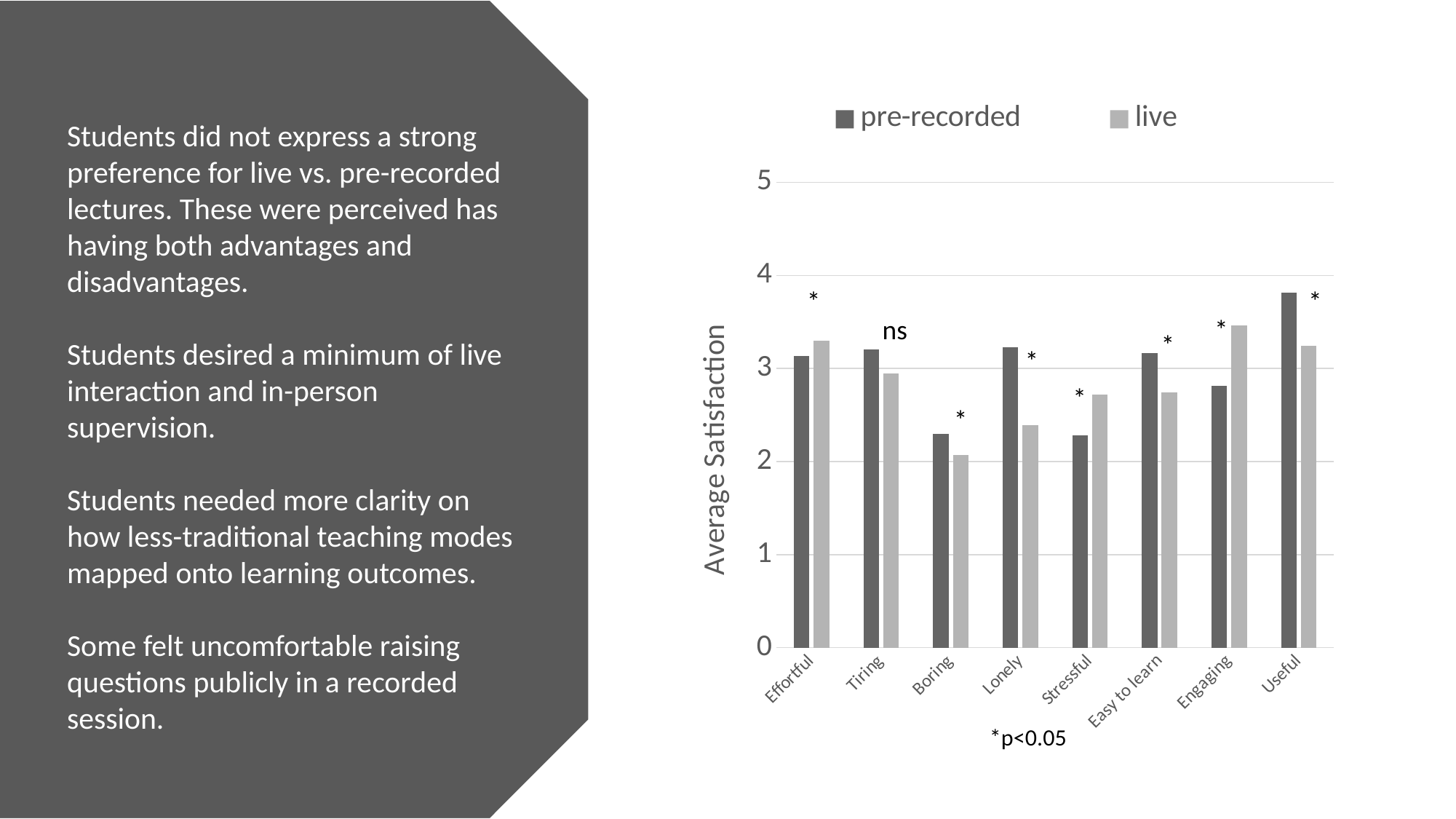

### Chart

| Category |  |  |
|---|---|---|
| Effortful | 3.135135135135135 | 3.2972972972972974 |
| Tiring | 3.2027027027027026 | 2.945945945945946 |
| Boring | 2.2972972972972974 | 2.0675675675675675 |
| Lonely | 3.22972972972973 | 2.391891891891892 |
| Stressful | 2.2837837837837838 | 2.7162162162162162 |
| Easy to learn | 3.1621621621621623 | 2.7432432432432434 |
| Engaging | 2.810810810810811 | 3.4594594594594597 |
| Useful | 3.810810810810811 | 3.2432432432432434 |
Students did not express a strong preference for live vs. pre-recorded lectures. These were perceived has having both advantages and disadvantages.

Students desired a minimum of live interaction and in-person supervision.

Students needed more clarity on how less-traditional teaching modes mapped onto learning outcomes.

Some felt uncomfortable raising questions publicly in a recorded session.

*
*
*
ns
*
*
*
*
*p<0.05